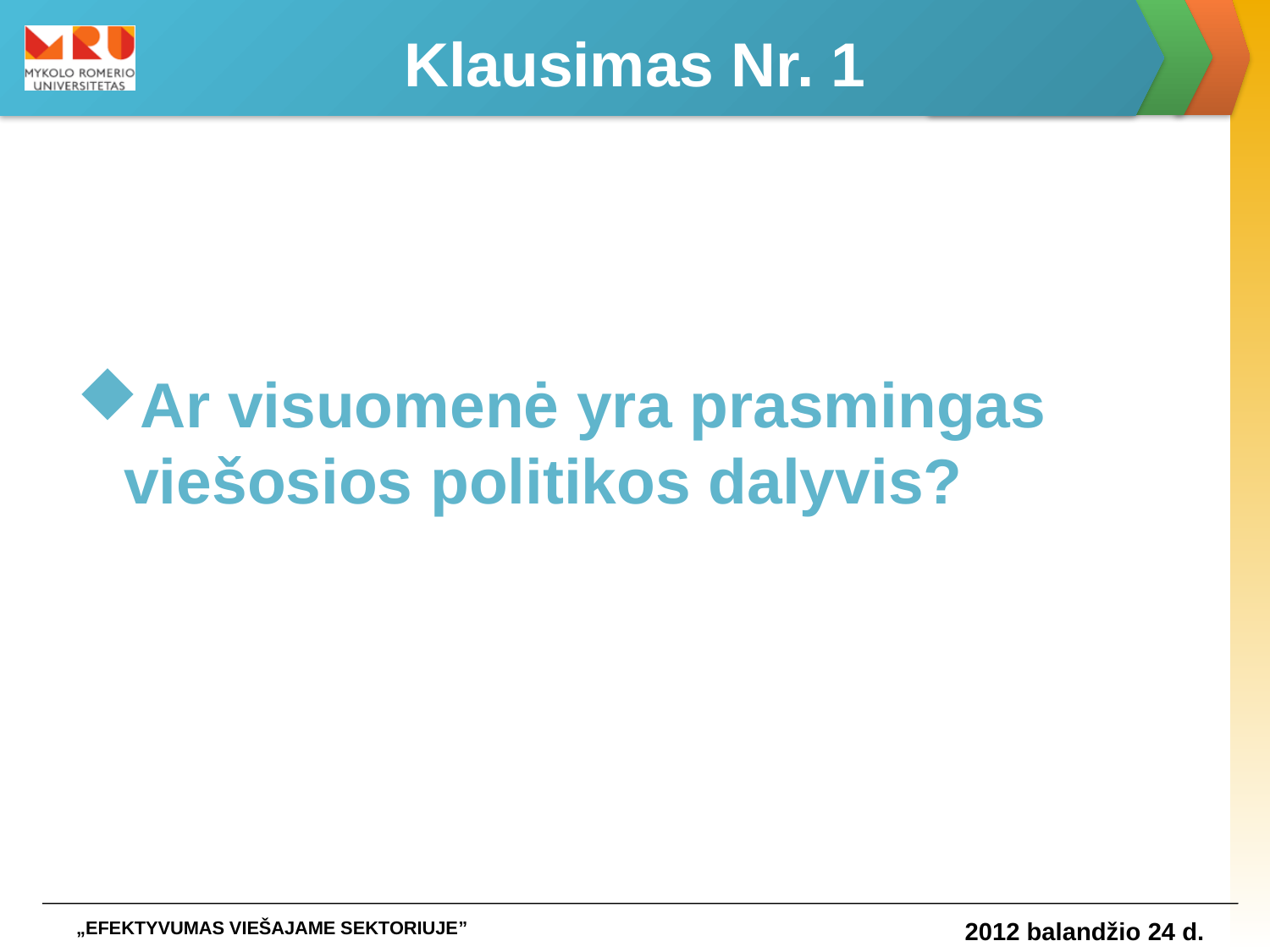

# Klausimas Nr. 1

Ar visuomenė yra prasmingas viešosios politikos dalyvis?
„EFEKTYVUMAS VIEŠAJAME SEKTORIUJE”
2012 balandžio 24 d.